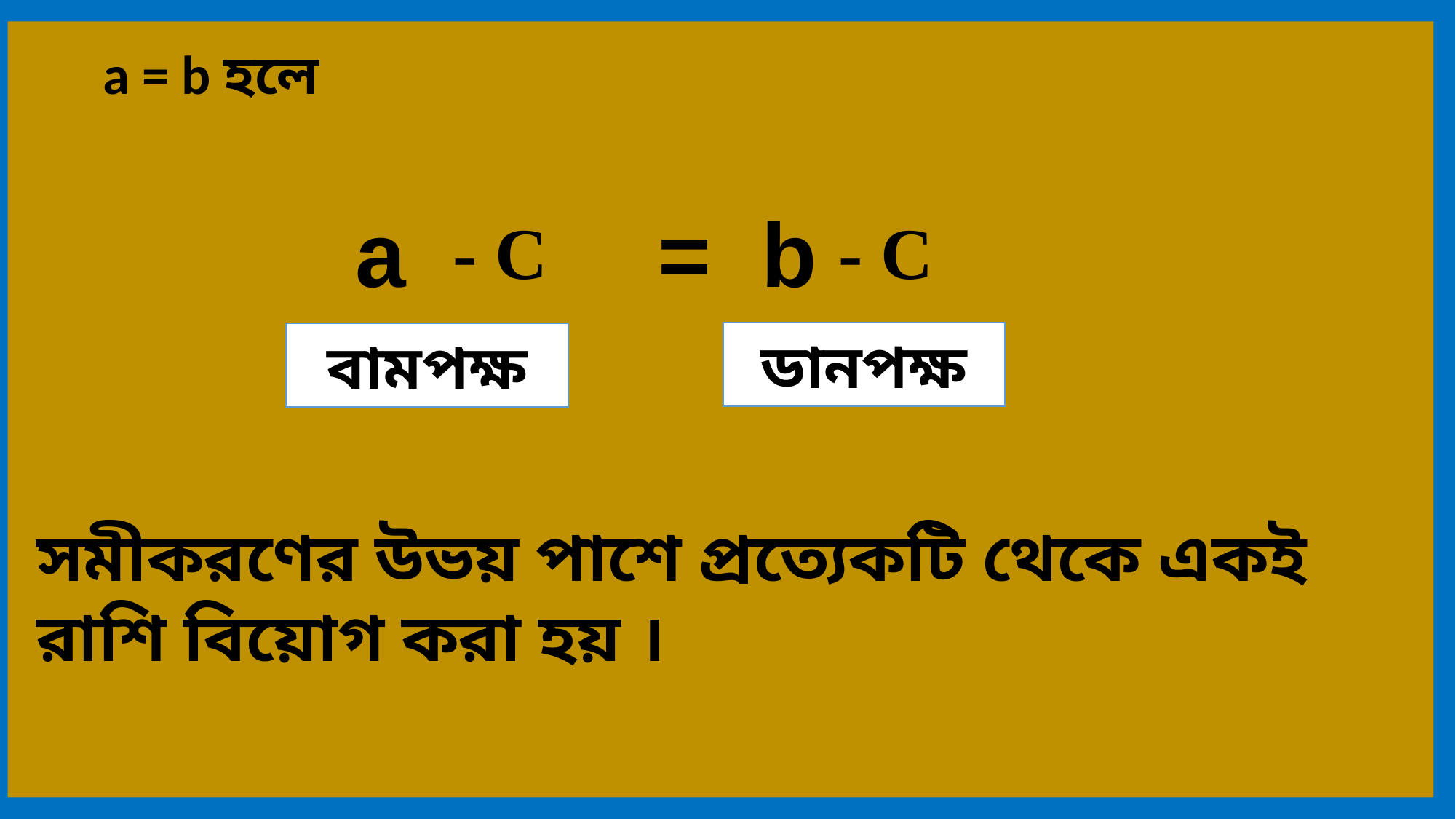

a = b হলে
     a          =  b
- C
- C
ডানপক্ষ
বামপক্ষ
সমীকরণের উভয় পাশে প্রত্যেকটি থেকে একই রাশি বিয়োগ করা হয় ।